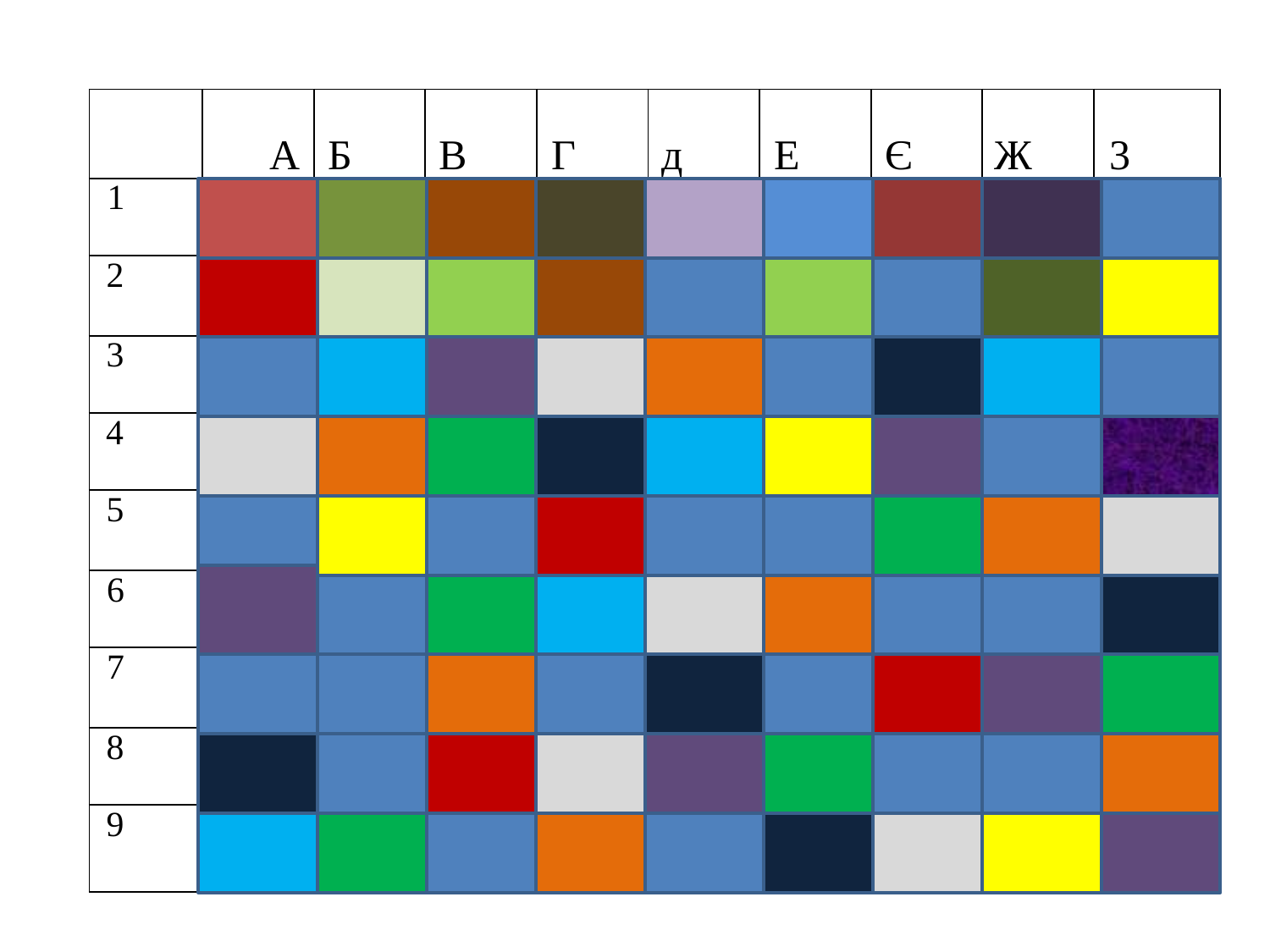

|  | А | Б | В | Г | д | Е | Є | Ж | 3 |
| --- | --- | --- | --- | --- | --- | --- | --- | --- | --- |
| 1 | 1 | 24 | 40 | 61 | 3 | 5 | 58 | 42 | С |
| 2 | 47 | 65 | 2 | 20 | 62 | В | 53 | 7 | 19 |
| 3 | 25 | В | 41 | 66 | 29 | 6 | ЗО | 54 | 43 |
| 4 | 15 | 26 | 48 | Й | 49 | 37 | А | 31 | 55 |
| 5 | 33 | 69 | 16 | 50 | 4 | 59 | 38 | 56 | 13 |
| 6 | 67 | Т | 34 | 27 | 51 | 28 | 39 | 8 | 14 |
| 7 | 45 | 46 | 17 | Р |  | 21 | Л | І | 32 |
| 8 | Т | Ь | 35 | 11 | 63 | 52 | 57 | 9 | 44 |
| 9 | 68 | 64 | 18 | 35 | 10 | 60 | 22 | 12 | 23 |